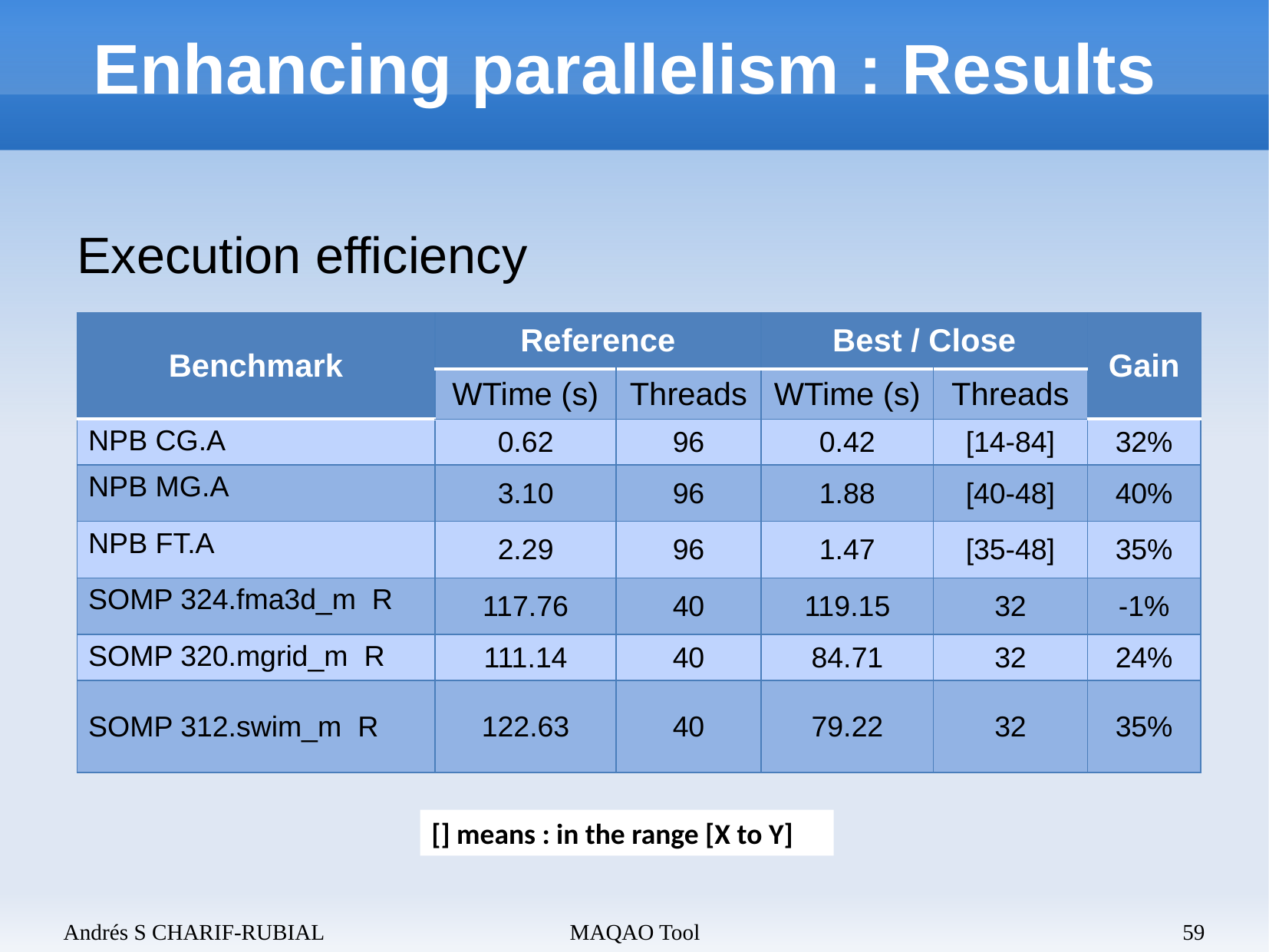

# Enhancing parallelism : Results
Execution efficiency

| Benchmark | Reference |  | Best / Close |  | Gain |
| --- | --- | --- | --- | --- | --- |
|  | WTime (s) | Threads | WTime (s) | Threads |  |
| NPB CG.A | 0.62 | 96 | 0.42 | [14-84] | 32% |
| NPB MG.A | 3.10 | 96 | 1.88 | [40-48] | 40% |
| NPB FT.A | 2.29 | 96 | 1.47 | [35-48] | 35% |
| SOMP 324.fma3d\_m R | 117.76 | 40 | 119.15 | 32 | -1% |
| SOMP 320.mgrid\_m R | 111.14 | 40 | 84.71 | 32 | 24% |
| SOMP 312.swim\_m R | 122.63 | 40 | 79.22 | 32 | 35% |
[] means : in the range [X to Y]
Andrés S CHARIF-RUBIAL
MAQAO Tool
59